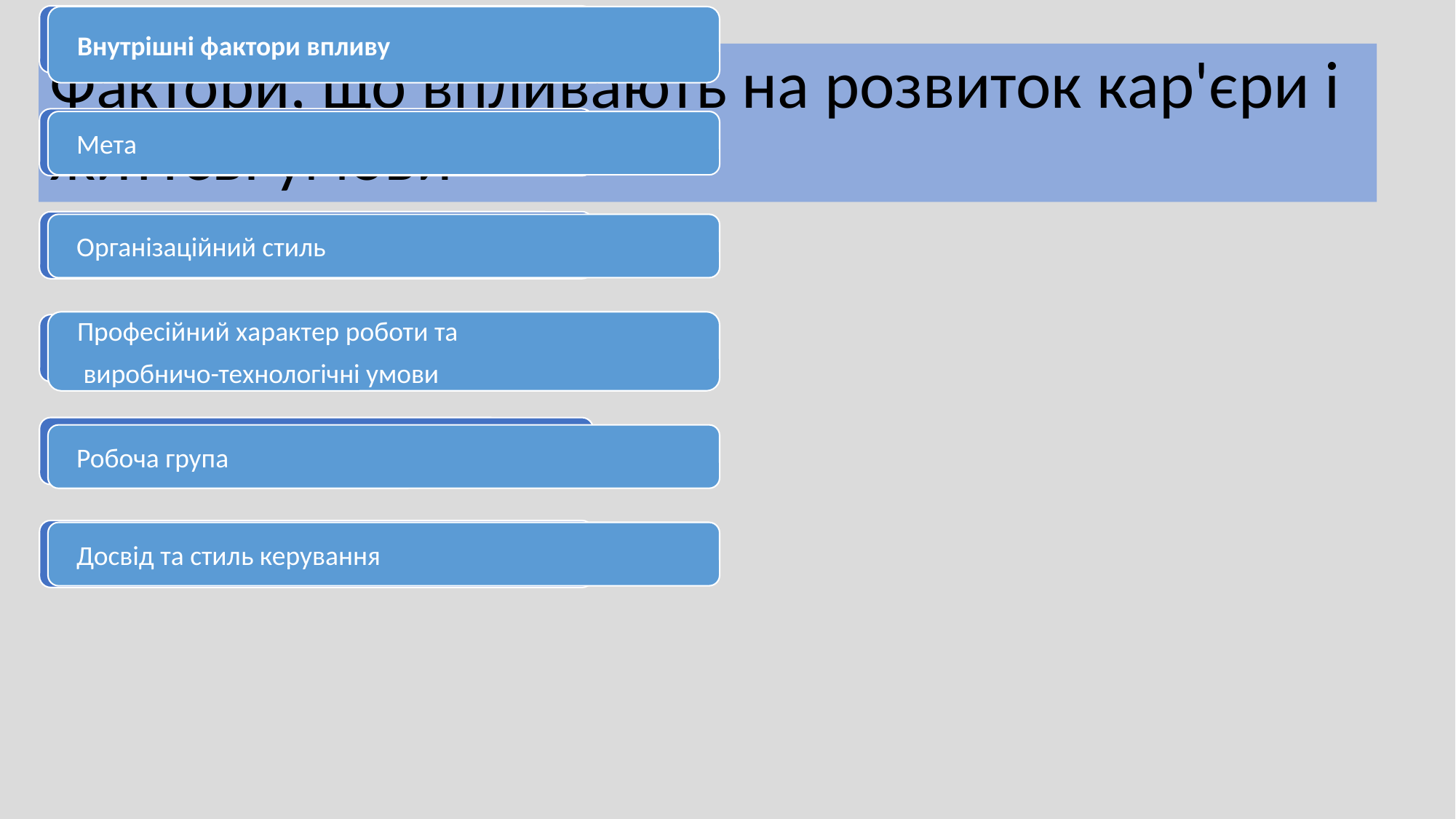

# Фактори, що впливають на розвиток кар'єри і життєві умови

Зовнішні фактори впливу

Профспілки

Вимоги Уряду, розпорядження, закони

Економічні умови, конкуренція

Структурний склад робочої сили

Місцезнаходження підприємства

Внутрішні фактори впливу

Мета

Організаційний стиль

Професійний характер роботи та
 виробничо-технологічні умови

Робоча група

Досвід та стиль керування